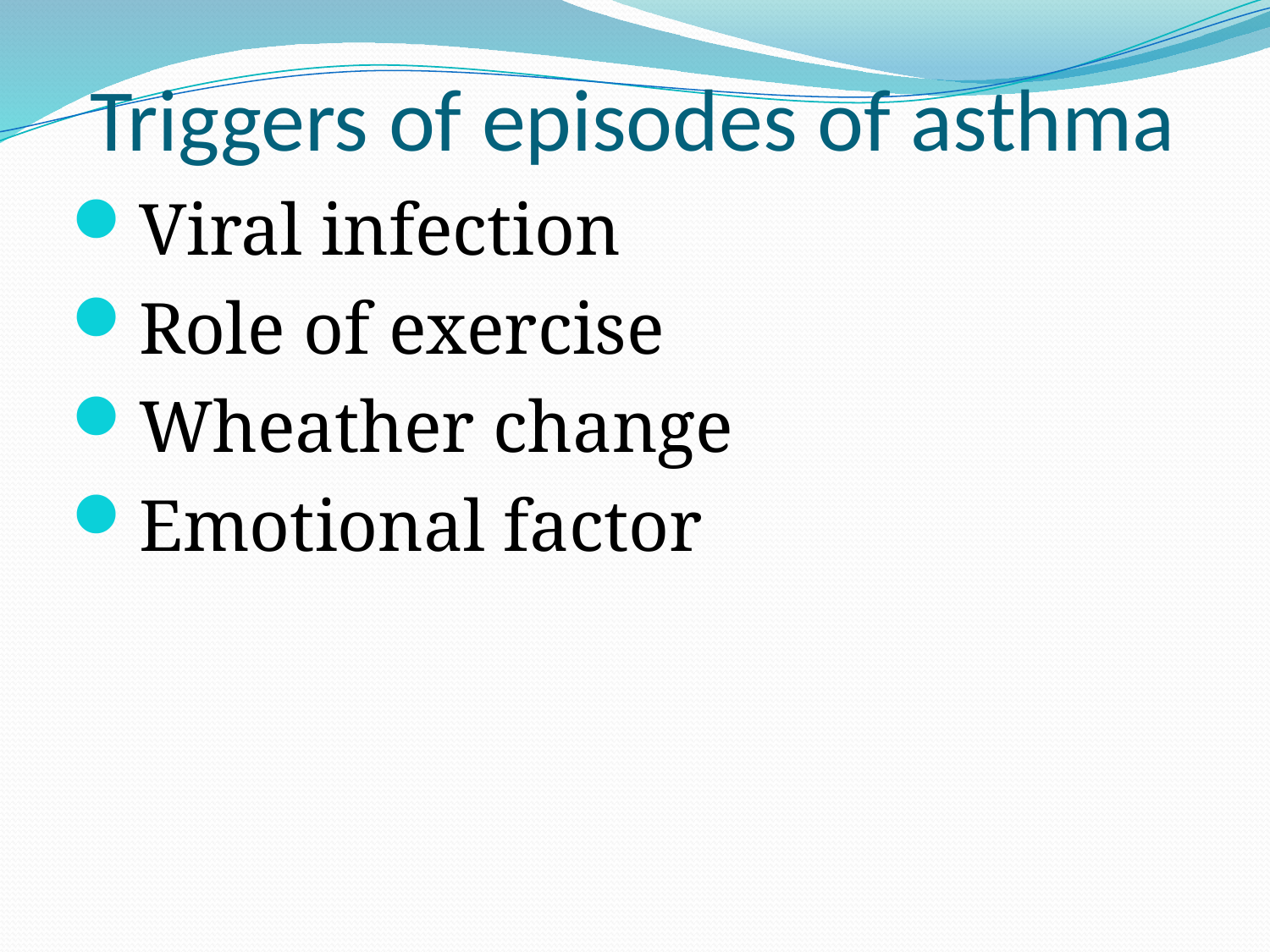

# Triggers of episodes of asthma
Viral infection
Role of exercise
Wheather change
Emotional factor